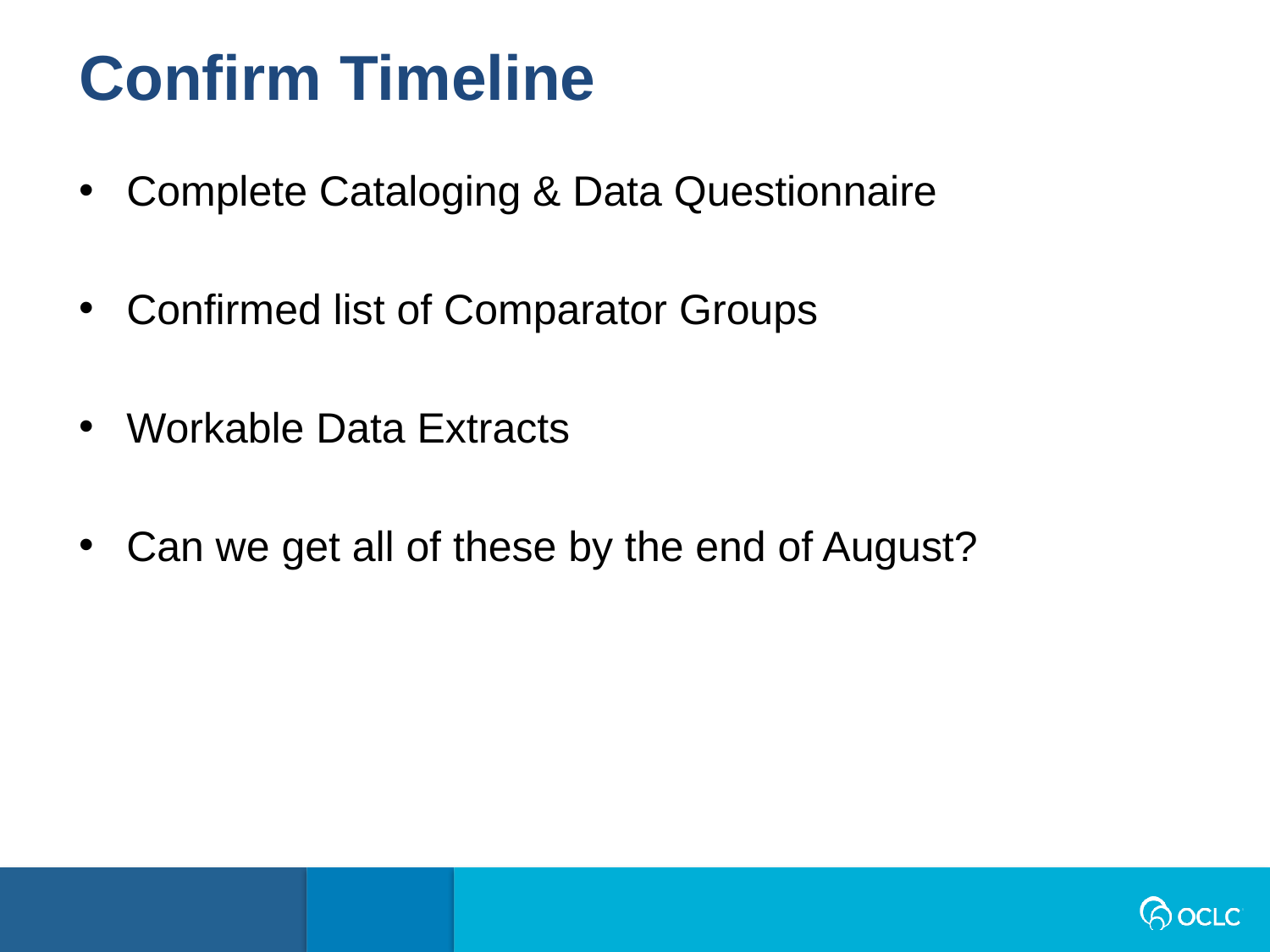

Confirm Timeline
Complete Cataloging & Data Questionnaire

Confirmed list of Comparator Groups

Workable Data Extracts

Can we get all of these by the end of August?